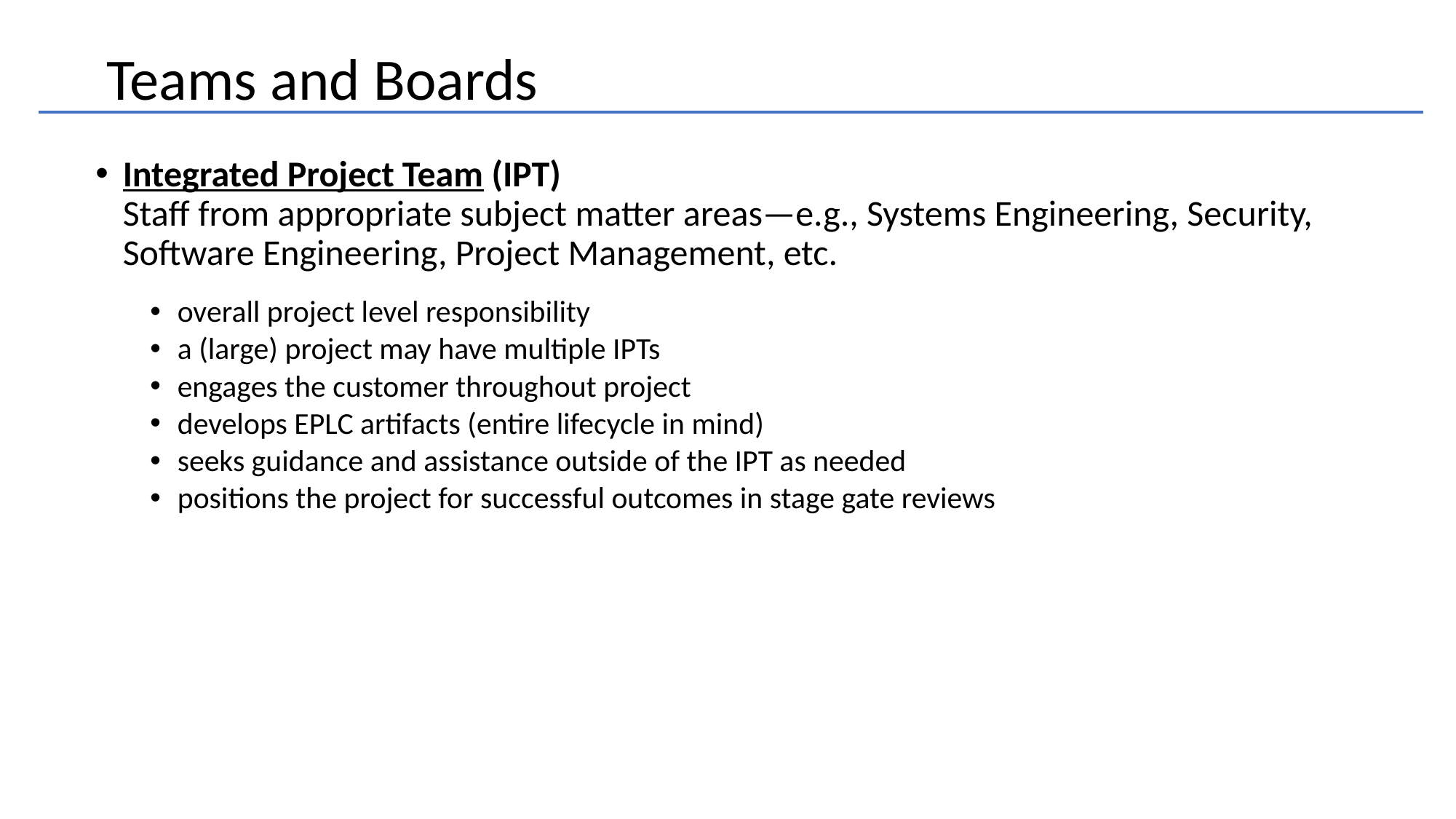

# Teams and Boards
Integrated Project Team (IPT)
Staff from appropriate subject matter areas—e.g., Systems Engineering, Security, Software Engineering, Project Management, etc.
overall project level responsibility
a (large) project may have multiple IPTs
engages the customer throughout project
develops EPLC artifacts (entire lifecycle in mind)
seeks guidance and assistance outside of the IPT as needed
positions the project for successful outcomes in stage gate reviews